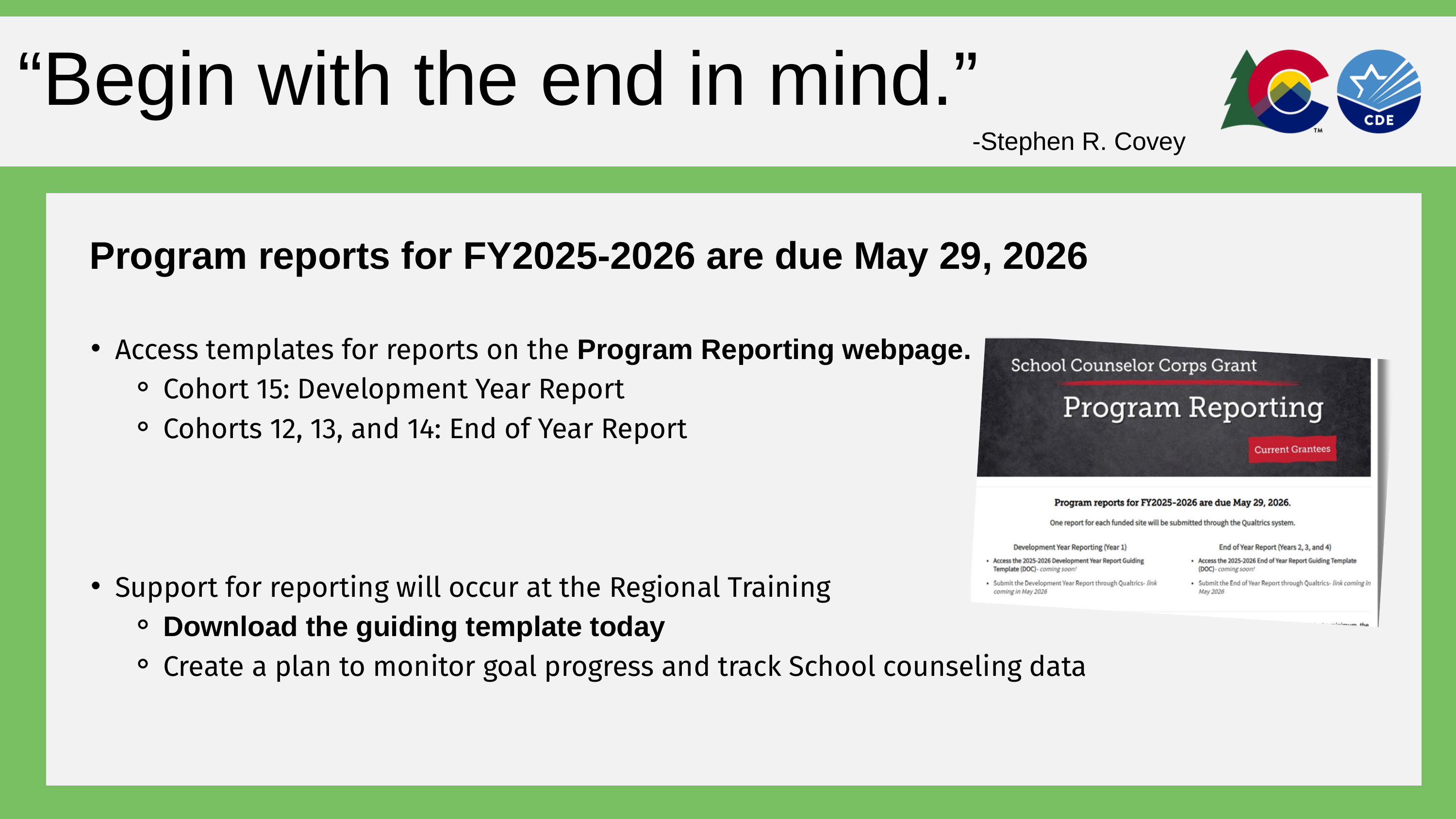

“Begin with the end in mind.”
-Stephen R. Covey

Program reports for FY2025-2026 are due May 29, 2026

Access templates for reports on the Program Reporting webpage.
Cohort 15: Development Year Report
Cohorts 12, 13, and 14: End of Year Report

Support for reporting will occur at the Regional Training
Download the guiding template today
Create a plan to monitor goal progress and track School counseling data